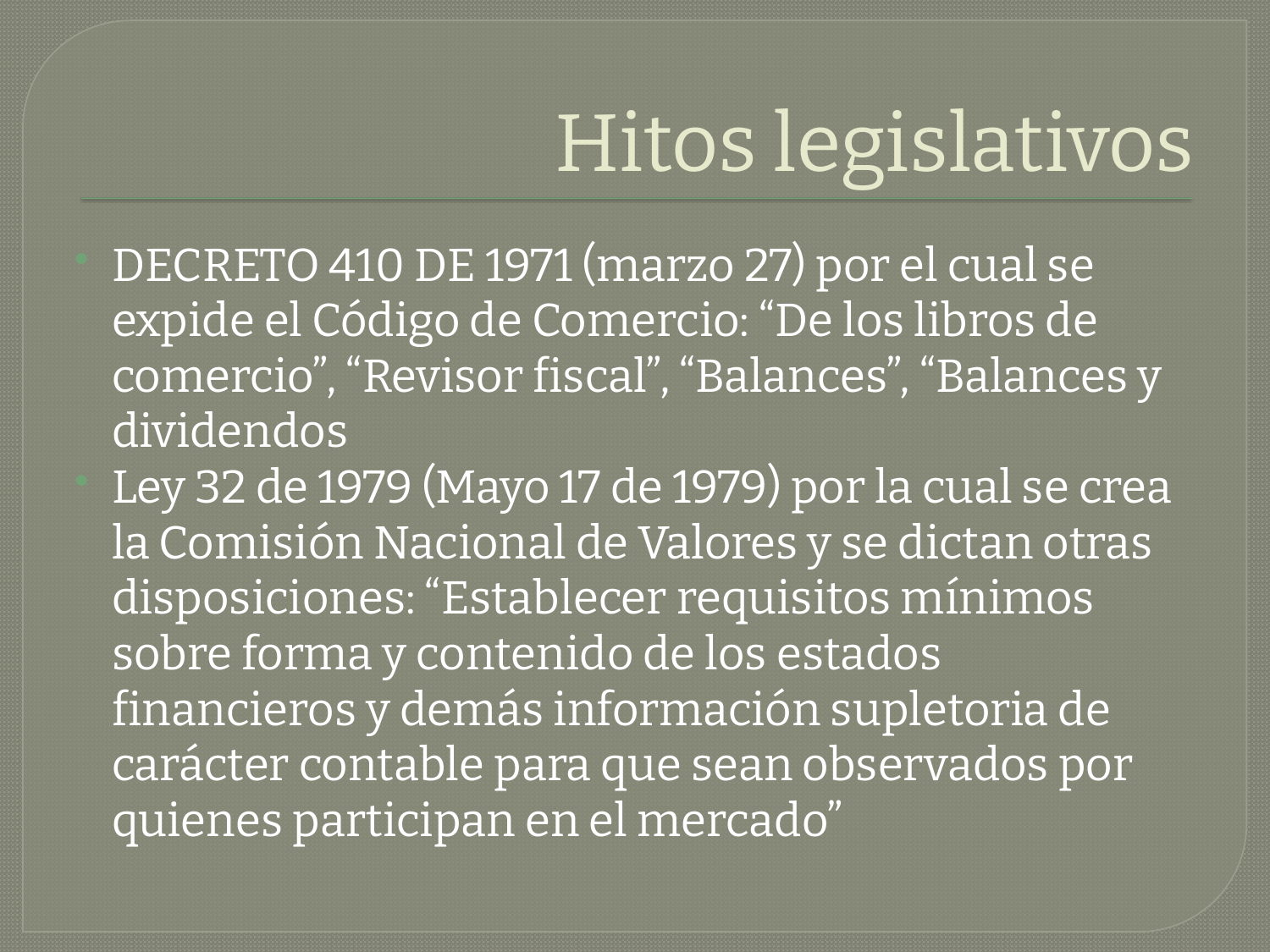

# Hitos legislativos
DECRETO 410 DE 1971 (marzo 27) por el cual se expide el Código de Comercio: “De los libros de comercio”, “Revisor fiscal”, “Balances”, “Balances y dividendos
Ley 32 de 1979 (Mayo 17 de 1979) por la cual se crea la Comisión Nacional de Valores y se dictan otras disposiciones: “Establecer requisitos mínimos sobre forma y contenido de los estados financieros y demás información supletoria de carácter contable para que sean observados por quienes participan en el mercado”